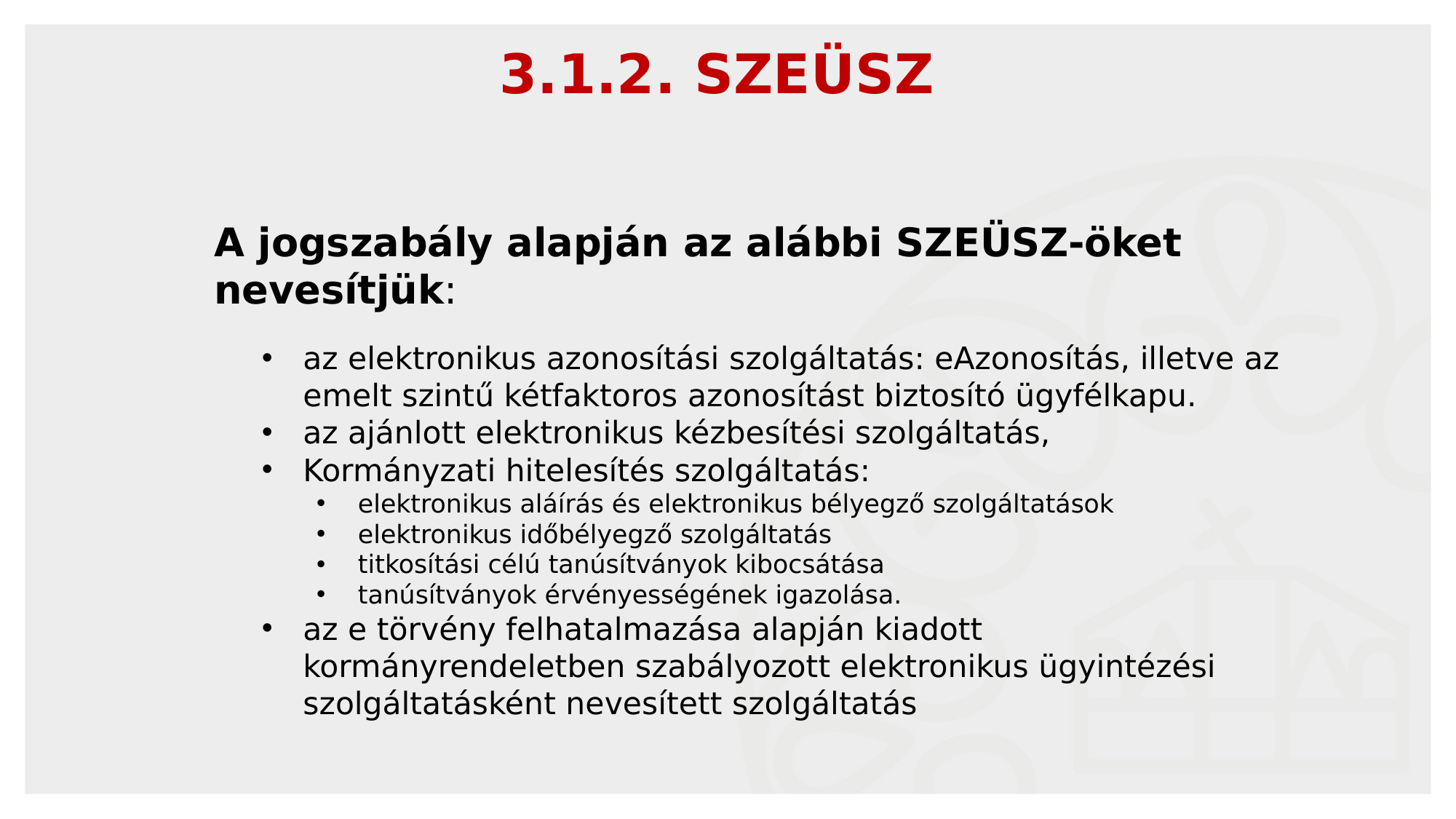

# 3.1.2. SZEÜSZ
A jogszabály alapján az alábbi SZEÜSZ-öket nevesítjük:

az elektronikus azonosítási szolgáltatás: eAzonosítás, illetve az emelt szintű kétfaktoros azonosítást biztosító ügyfélkapu.
az ajánlott elektronikus kézbesítési szolgáltatás,
Kormányzati hitelesítés szolgáltatás:
elektronikus aláírás és elektronikus bélyegző szolgáltatások
elektronikus időbélyegző szolgáltatás
titkosítási célú tanúsítványok kibocsátása
tanúsítványok érvényességének igazolása.
az e törvény felhatalmazása alapján kiadott kormányrendeletben szabályozott elektronikus ügyintézési szolgáltatásként nevesített szolgáltatás